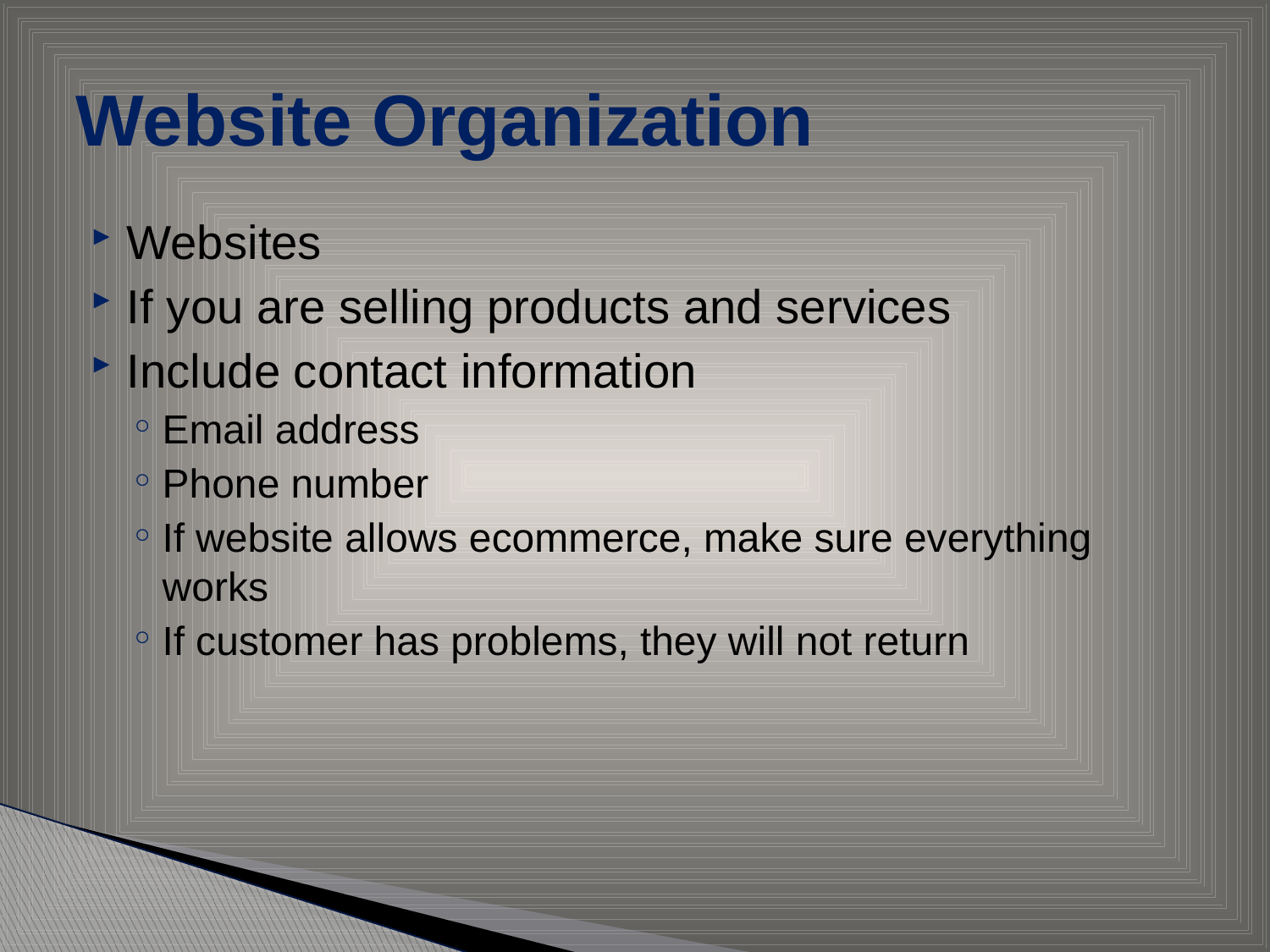

# Website Organization
Websites
If you are selling products and services
Include contact information
Email address
Phone number
If website allows ecommerce, make sure everything works
If customer has problems, they will not return